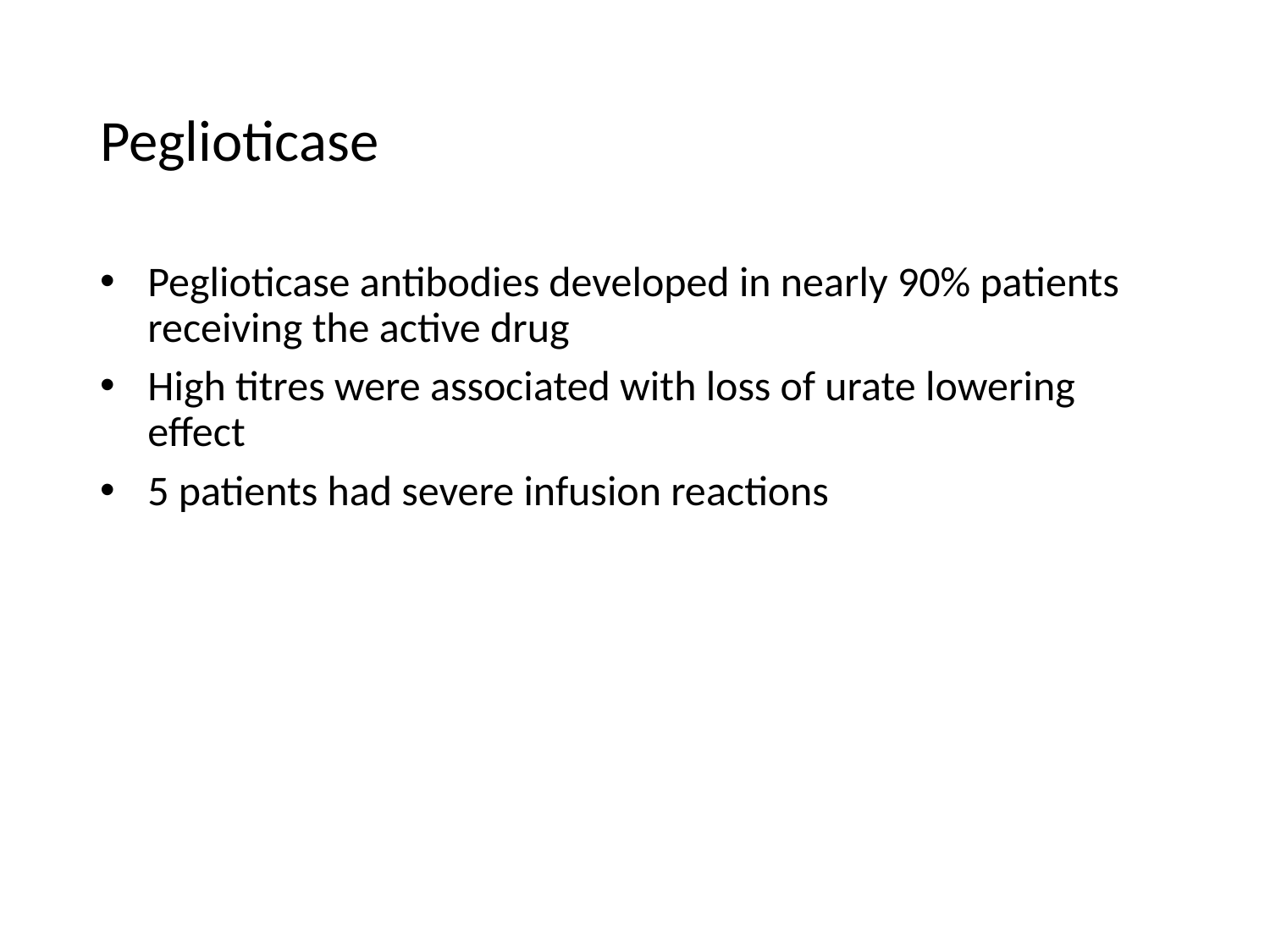

# Peglioticase
Peglioticase antibodies developed in nearly 90% patients receiving the active drug
High titres were associated with loss of urate lowering effect
5 patients had severe infusion reactions